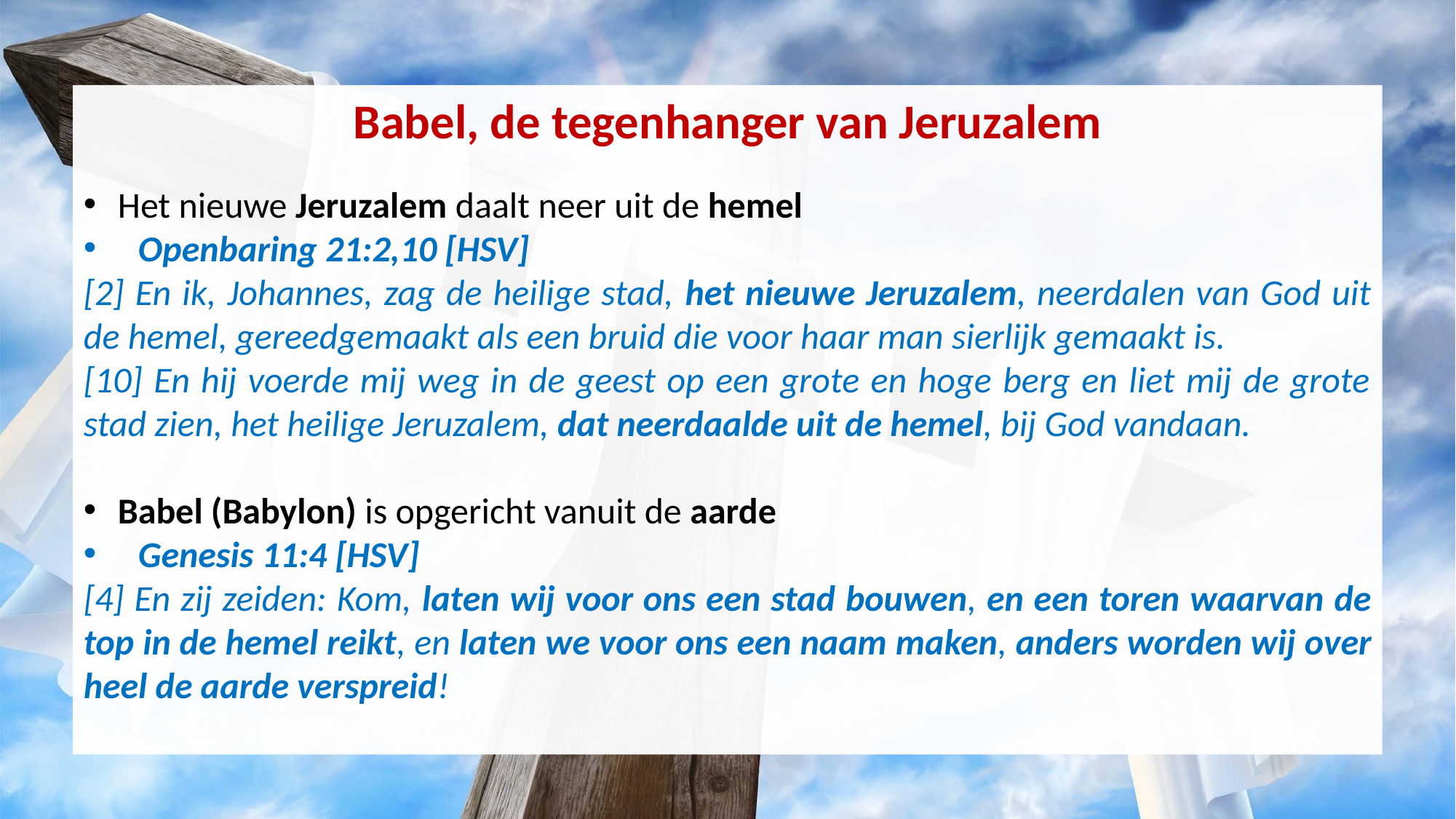

Babel, de tegenhanger van Jeruzalem

Het nieuwe Jeruzalem daalt neer uit de hemel
Openbaring 21:2,10 [HSV]
[2] En ik, Johannes, zag de heilige stad, het nieuwe Jeruzalem, neerdalen van God uit de hemel, gereedgemaakt als een bruid die voor haar man sierlijk gemaakt is.
[10] En hij voerde mij weg in de geest op een grote en hoge berg en liet mij de grote stad zien, het heilige Jeruzalem, dat neerdaalde uit de hemel, bij God vandaan.

Babel (Babylon) is opgericht vanuit de aarde
Genesis 11:4 [HSV]
[4] En zij zeiden: Kom, laten wij voor ons een stad bouwen, en een toren waarvan de top in de hemel reikt, en laten we voor ons een naam maken, anders worden wij over heel de aarde verspreid!